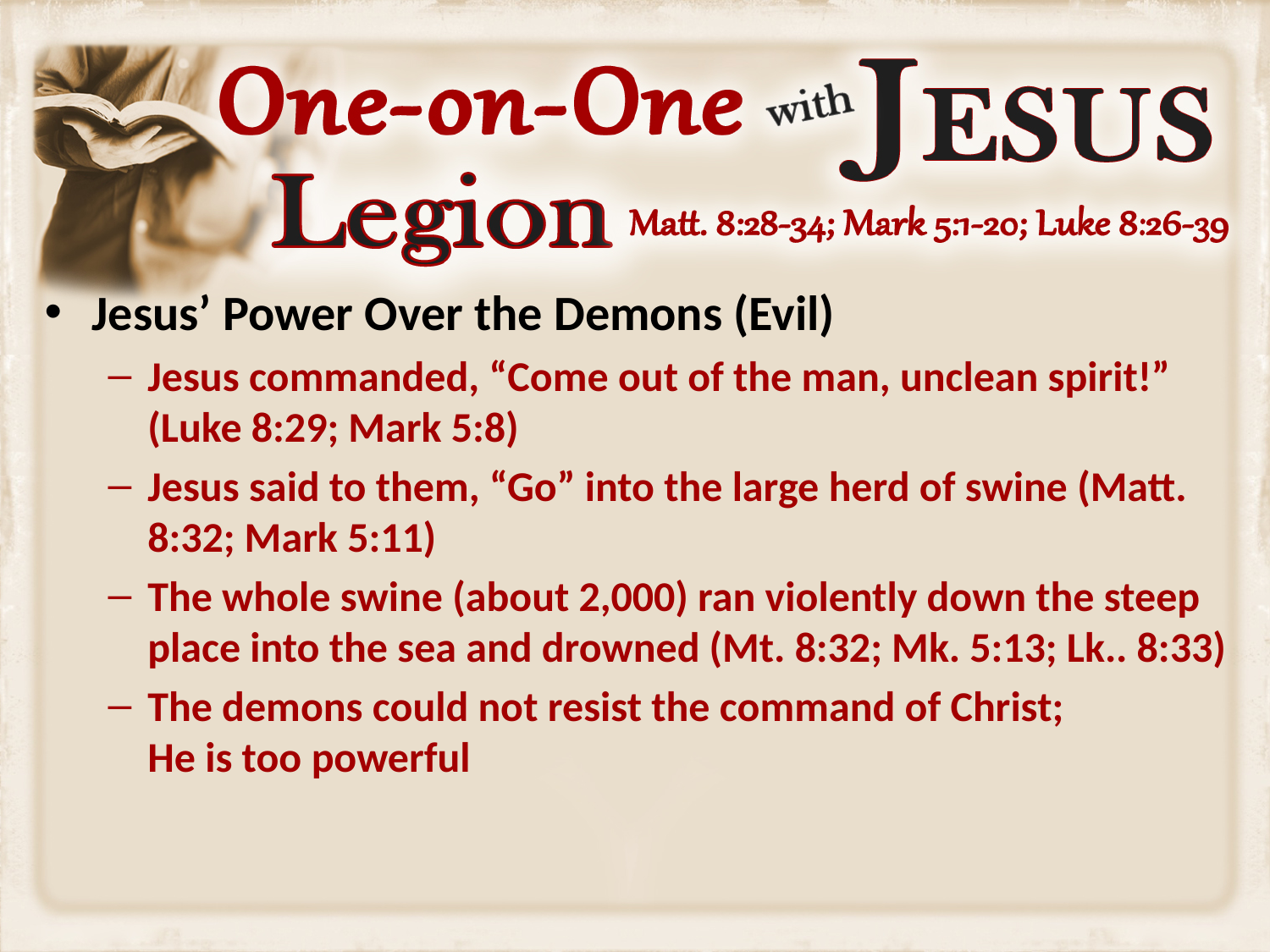

Jesus’ Power Over the Demons (Evil)
Jesus commanded, “Come out of the man, unclean spirit!” (Luke 8:29; Mark 5:8)
Jesus said to them, “Go” into the large herd of swine (Matt. 8:32; Mark 5:11)
The whole swine (about 2,000) ran violently down the steep place into the sea and drowned (Mt. 8:32; Mk. 5:13; Lk.. 8:33)
The demons could not resist the command of Christ;
He is too powerful